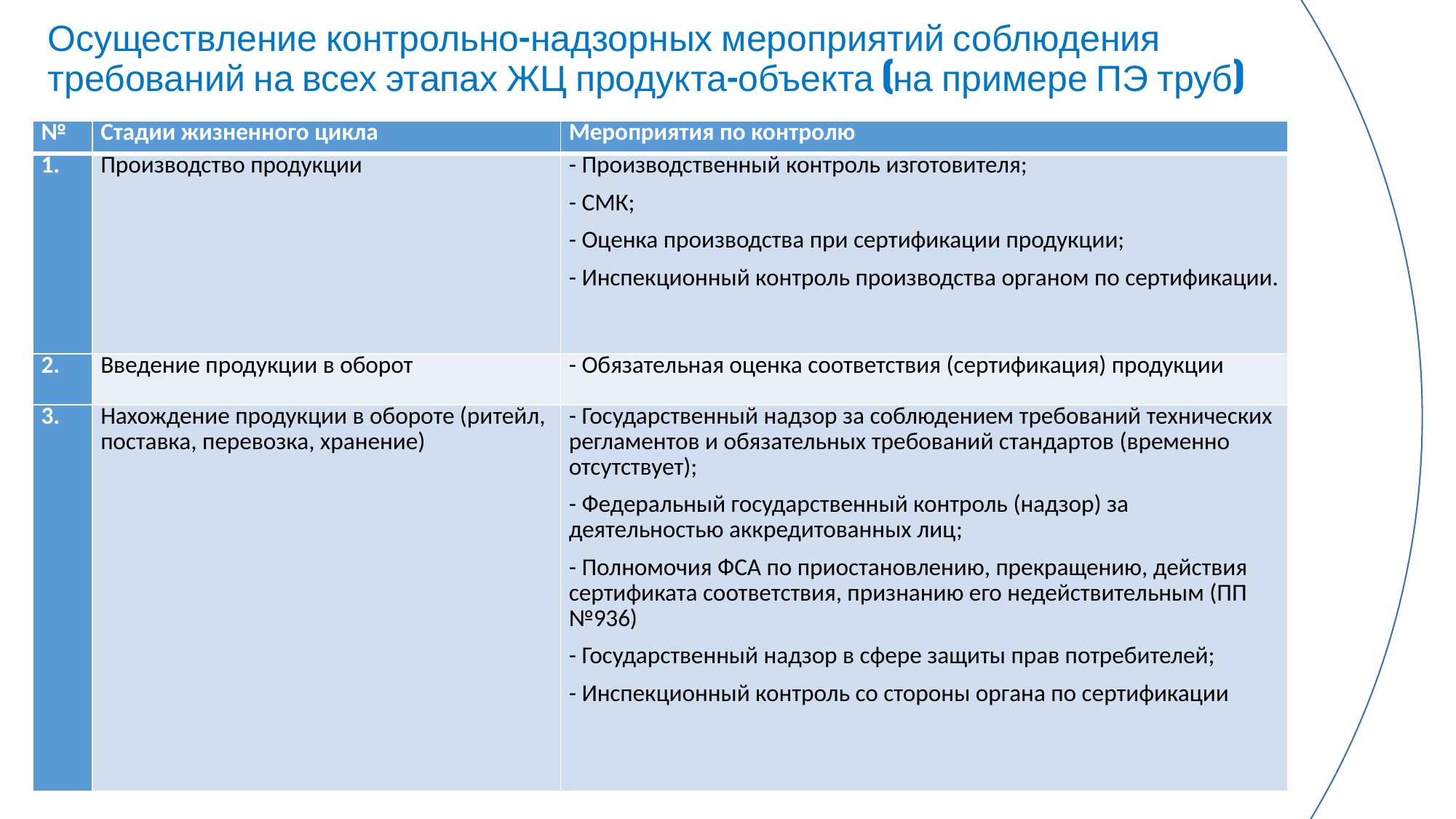

Осуществление контрольно-надзорных мероприятий соблюдения требований на всех этапах ЖЦ продукта-объекта (на примере ПЭ труб)

| № | Стадии жизненного цикла | Мероприятия по контролю |
| --- | --- | --- |
| 1. | Производство продукции | - Производственный контроль изготовителя; - СМК; - Оценка производства при сертификации продукции; - Инспекционный контроль производства органом по сертификации. |
| 2. | Введение продукции в оборот | - Обязательная оценка соответствия (сертификация) продукции |
| 3. | Нахождение продукции в обороте (ритейл, поставка, перевозка, хранение) | - Государственный надзор за соблюдением требований технических регламентов и обязательных требований стандартов (временно отсутствует); - Федеральный государственный контроль (надзор) за деятельностью аккредитованных лиц; - Полномочия ФСА по приостановлению, прекращению, действия сертификата соответствия, признанию его недействительным (ПП №936) - Государственный надзор в сфере защиты прав потребителей; - Инспекционный контроль со стороны органа по сертификации |